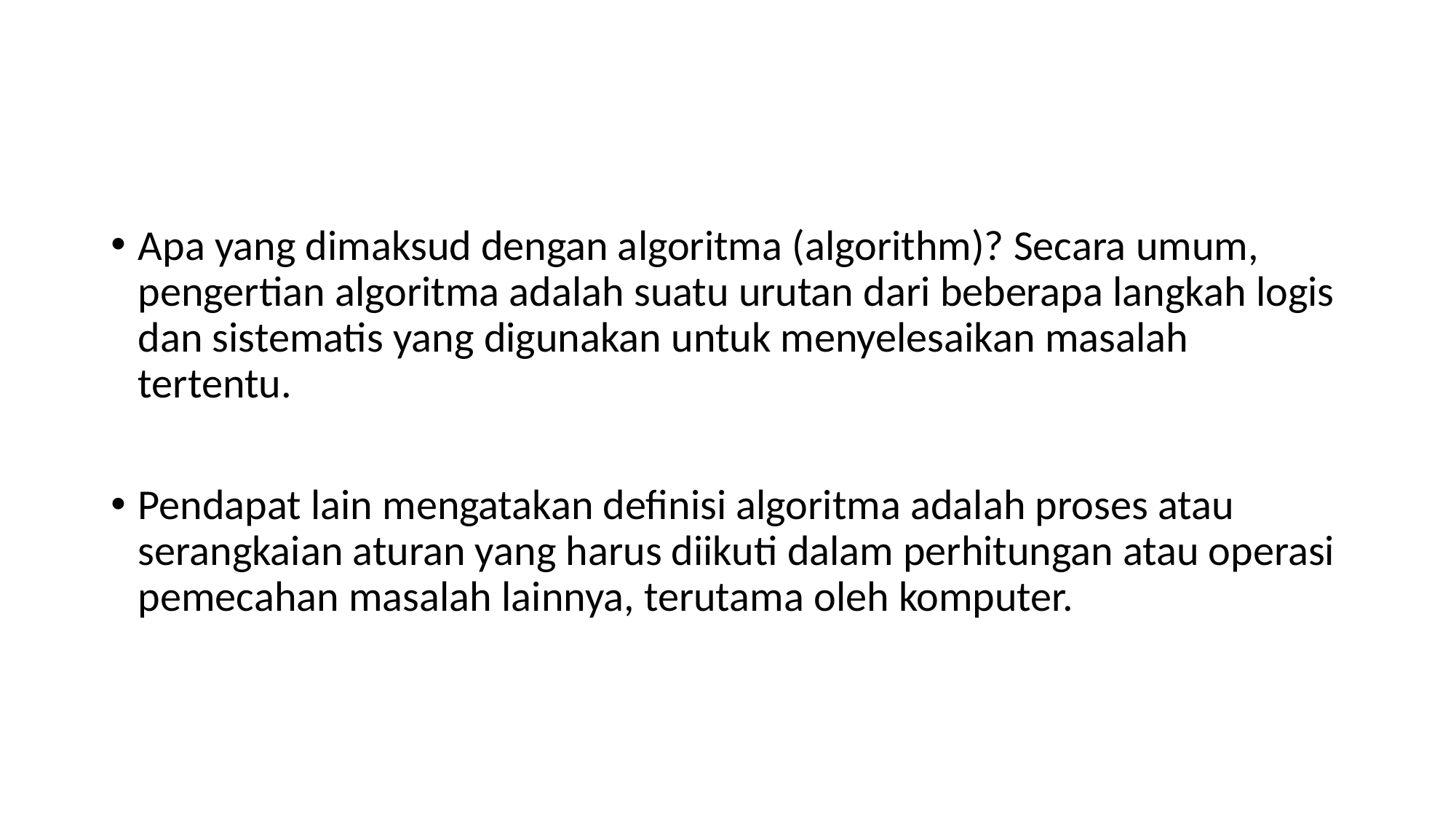

#
Apa yang dimaksud dengan algoritma (algorithm)? Secara umum, pengertian algoritma adalah suatu urutan dari beberapa langkah logis dan sistematis yang digunakan untuk menyelesaikan masalah tertentu.

Pendapat lain mengatakan definisi algoritma adalah proses atau serangkaian aturan yang harus diikuti dalam perhitungan atau operasi pemecahan masalah lainnya, terutama oleh komputer.